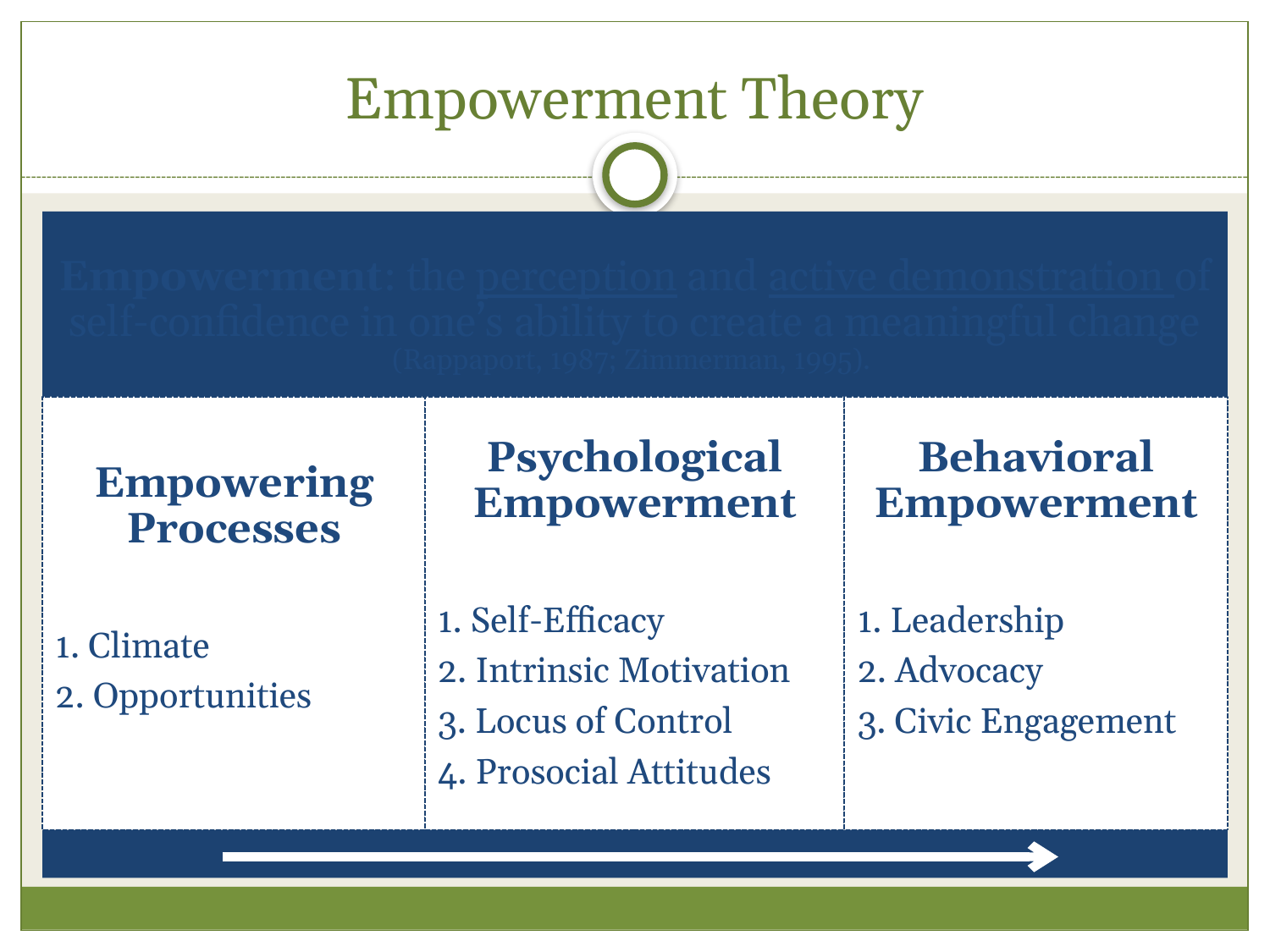

# Empowerment Theory

Empowerment: the perception and active demonstration of self-confidence in one’s ability to create a meaningful change (Rappaport, 1987; Zimmerman, 1995).
Empowering Processes

1. Climate
2. Opportunities

Psychological Empowerment

1. Self-Efficacy
2. Intrinsic Motivation
3. Locus of Control
4. Prosocial Attitudes
Behavioral Empowerment

1. Leadership
2. Advocacy
3. Civic Engagement